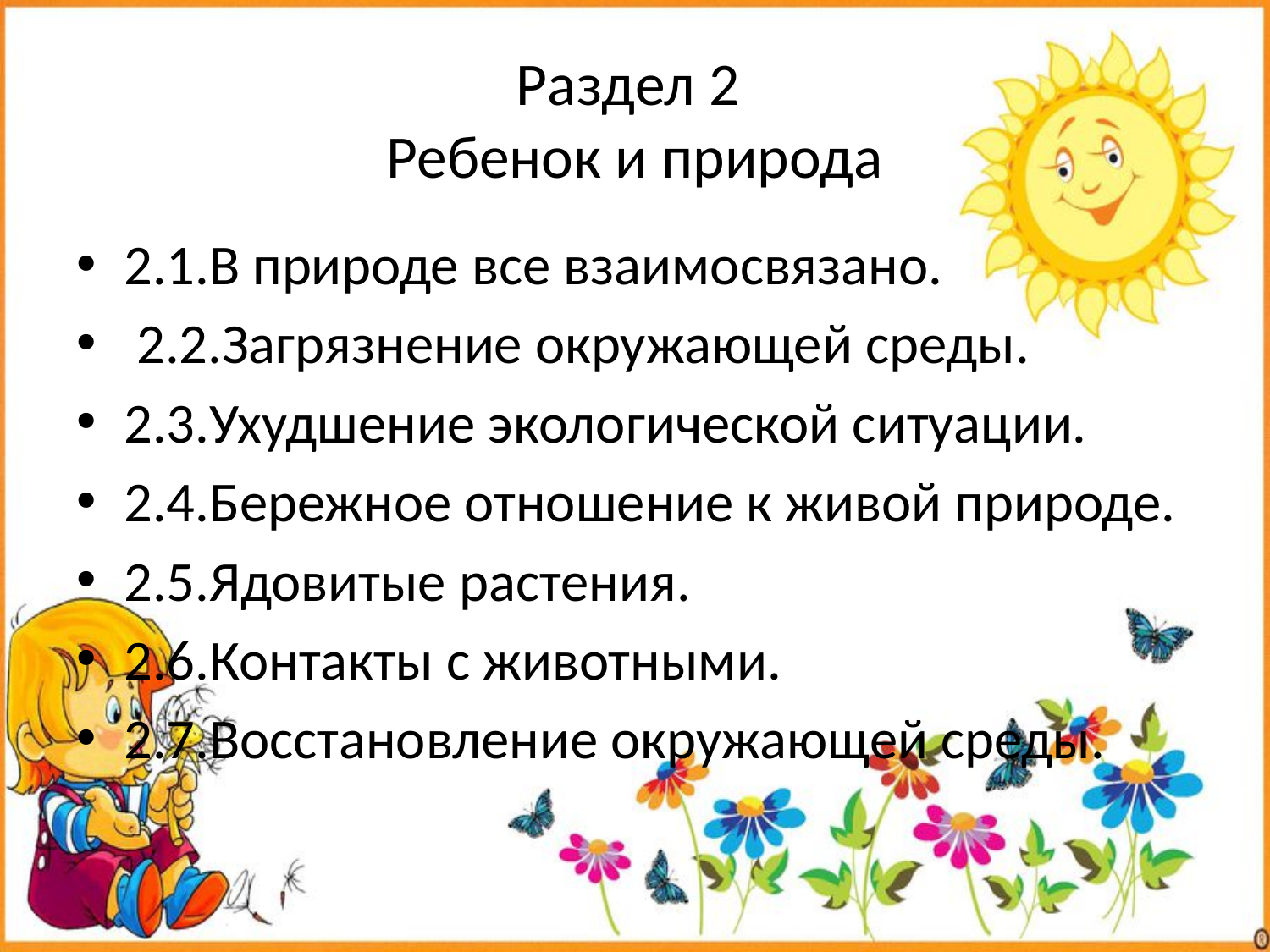

# Раздел 2 Ребенок и природа
2.1.В природе все взаимосвязано.
 2.2.Загрязнение окружающей среды.
2.3.Ухудшение экологической ситуации.
2.4.Бережное отношение к живой природе.
2.5.Ядовитые растения.
2.6.Контакты с животными.
2.7.Восстановление окружающей среды.